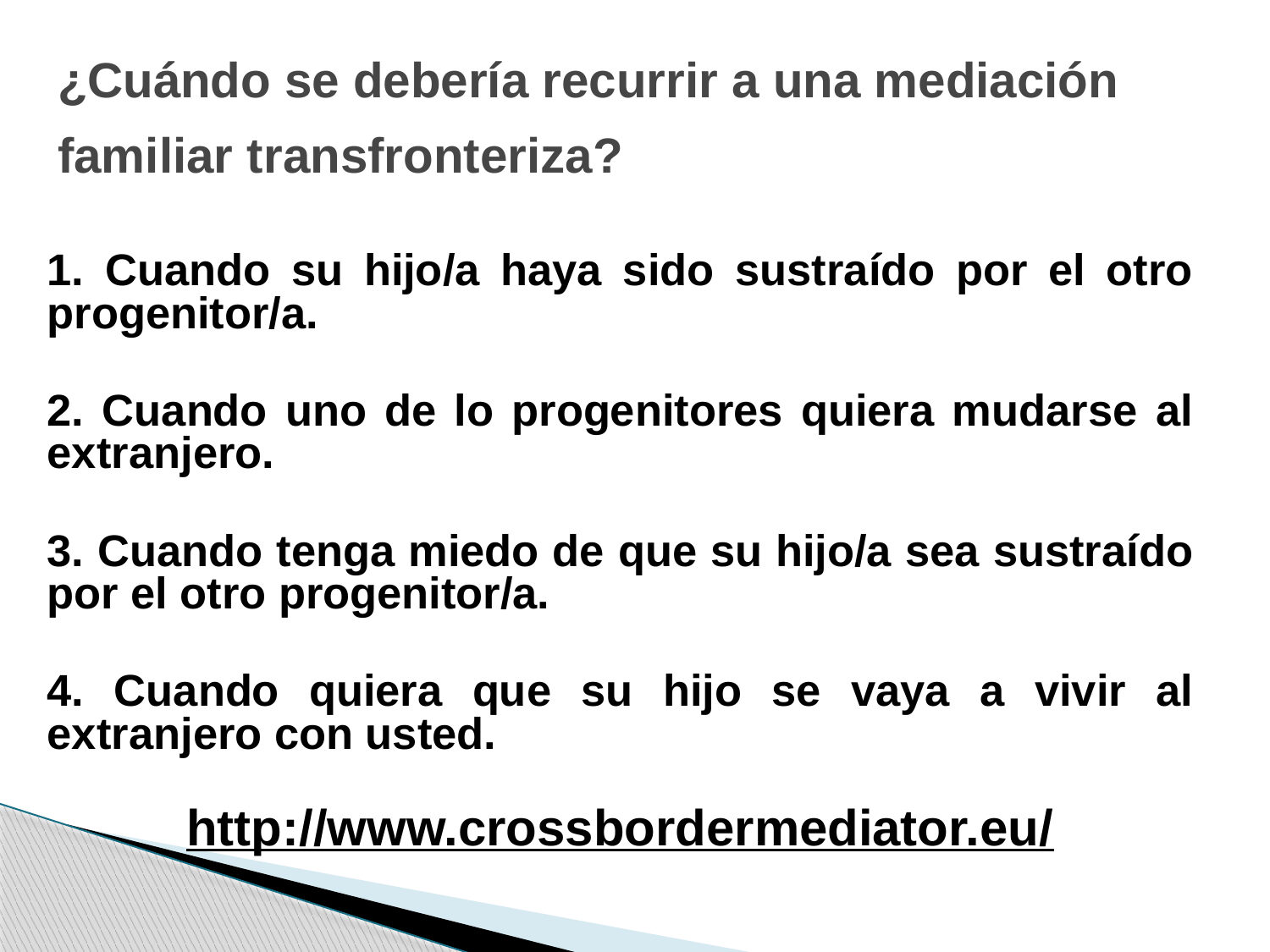

# ¿Cuándo se debería recurrir a una mediación familiar transfronteriza?

1. Cuando su hijo/a haya sido sustraído por el otro progenitor/a.

2. Cuando uno de lo progenitores quiera mudarse al extranjero.

3. Cuando tenga miedo de que su hijo/a sea sustraído por el otro progenitor/a.

4. Cuando quiera que su hijo se vaya a vivir al extranjero con usted.

http://www.crossbordermediator.eu/